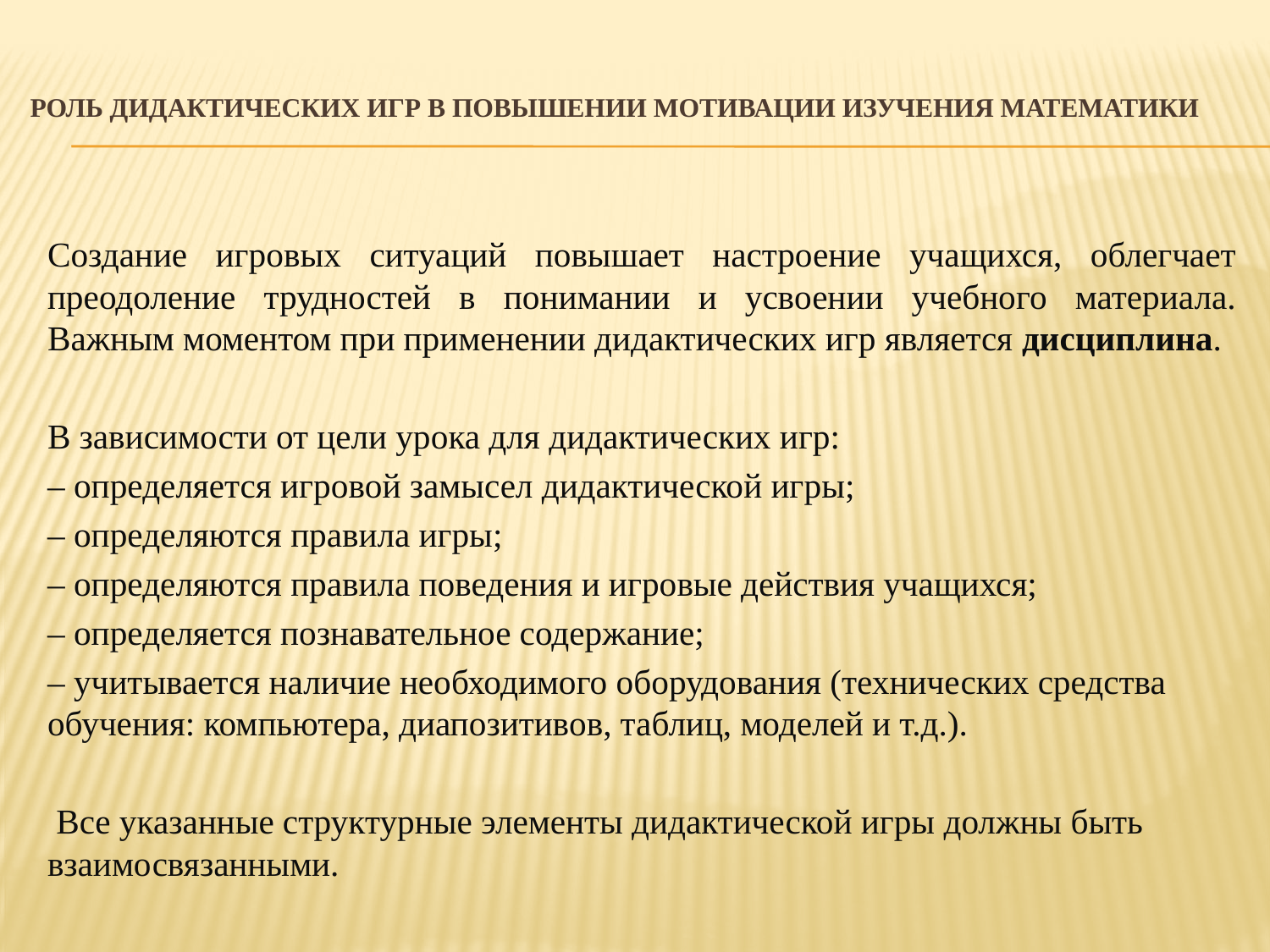

# Роль дидактических игр в повышении мотивации изучения математики
Создание игровых ситуаций повышает настроение учащихся, облегчает преодоление трудностей в понимании и усвоении учебного материала. Важным моментом при применении дидактических игр является дисциплина.

В зависимости от цели урока для дидактических игр:
– определяется игровой замысел дидактической игры;
– определяются правила игры;
– определяются правила поведения и игровые действия учащихся;
– определяется познавательное содержание;
– учитывается наличие необходимого оборудования (технических средства обучения: компьютера, диапозитивов, таблиц, моделей и т.д.).

 Все указанные структурные элементы дидактической игры должны быть взаимосвязанными.